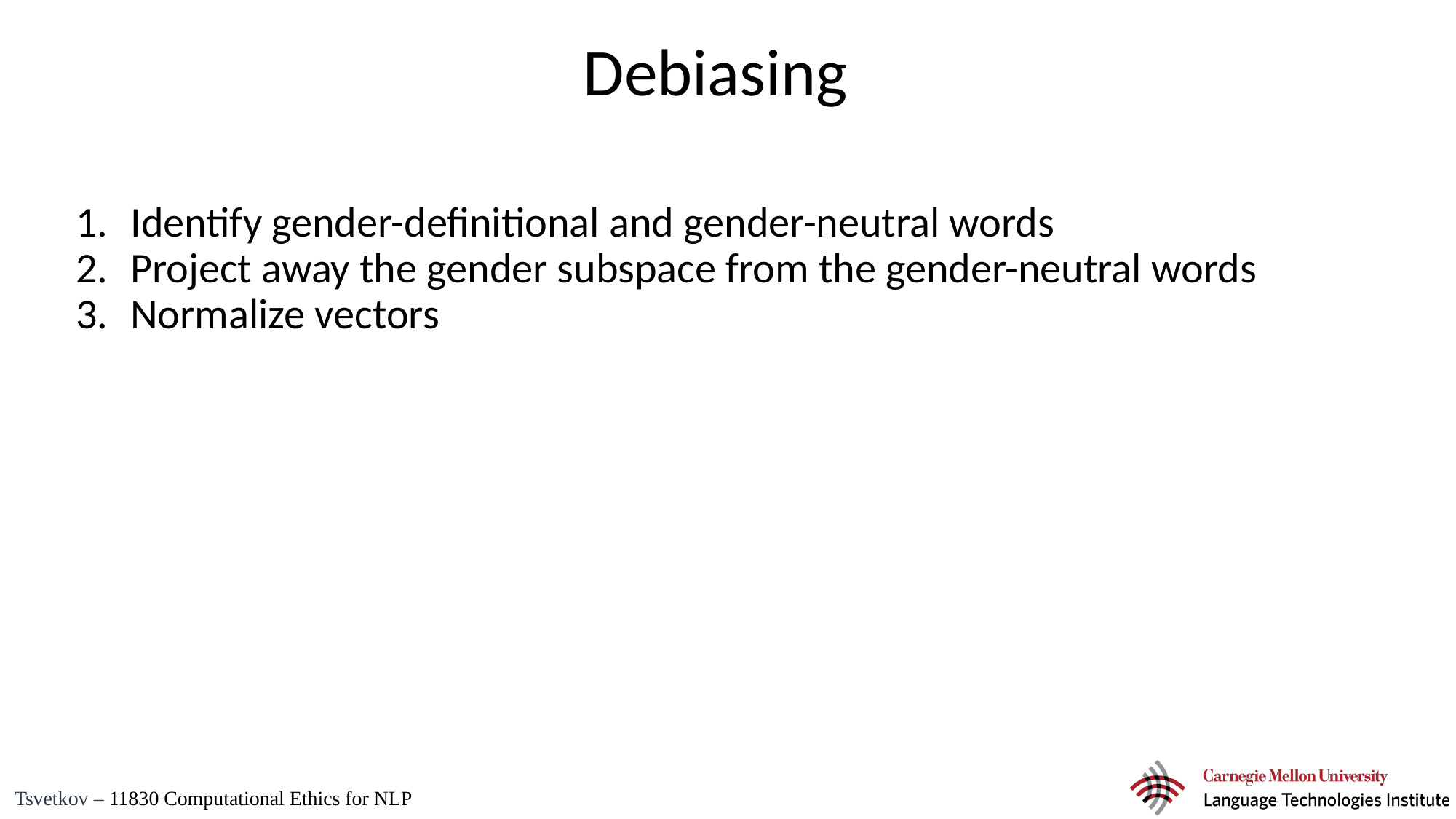

# Debiasing
Identify gender-definitional and gender-neutral words
Project away the gender subspace from the gender-neutral words
Normalize vectors